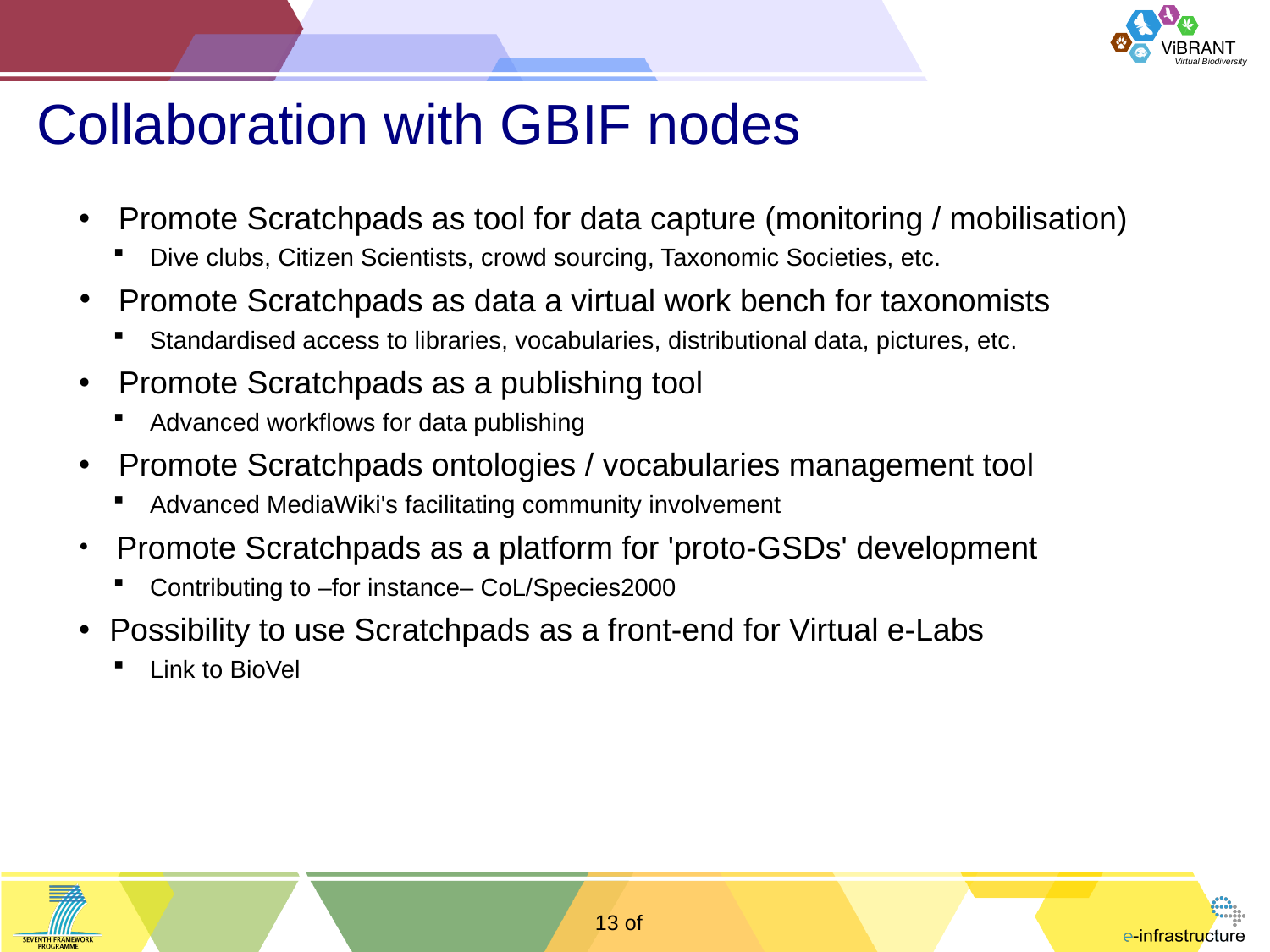

Collaboration with GBIF nodes
 Promote Scratchpads as tool for data capture (monitoring / mobilisation)
 Dive clubs, Citizen Scientists, crowd sourcing, Taxonomic Societies, etc.
 Promote Scratchpads as data a virtual work bench for taxonomists
 Standardised access to libraries, vocabularies, distributional data, pictures, etc.
 Promote Scratchpads as a publishing tool
 Advanced workflows for data publishing
 Promote Scratchpads ontologies / vocabularies management tool
 Advanced MediaWiki's facilitating community involvement
 Promote Scratchpads as a platform for 'proto-GSDs' development
 Contributing to –for instance– CoL/Species2000
Possibility to use Scratchpads as a front-end for Virtual e-Labs
 Link to BioVel

13 of